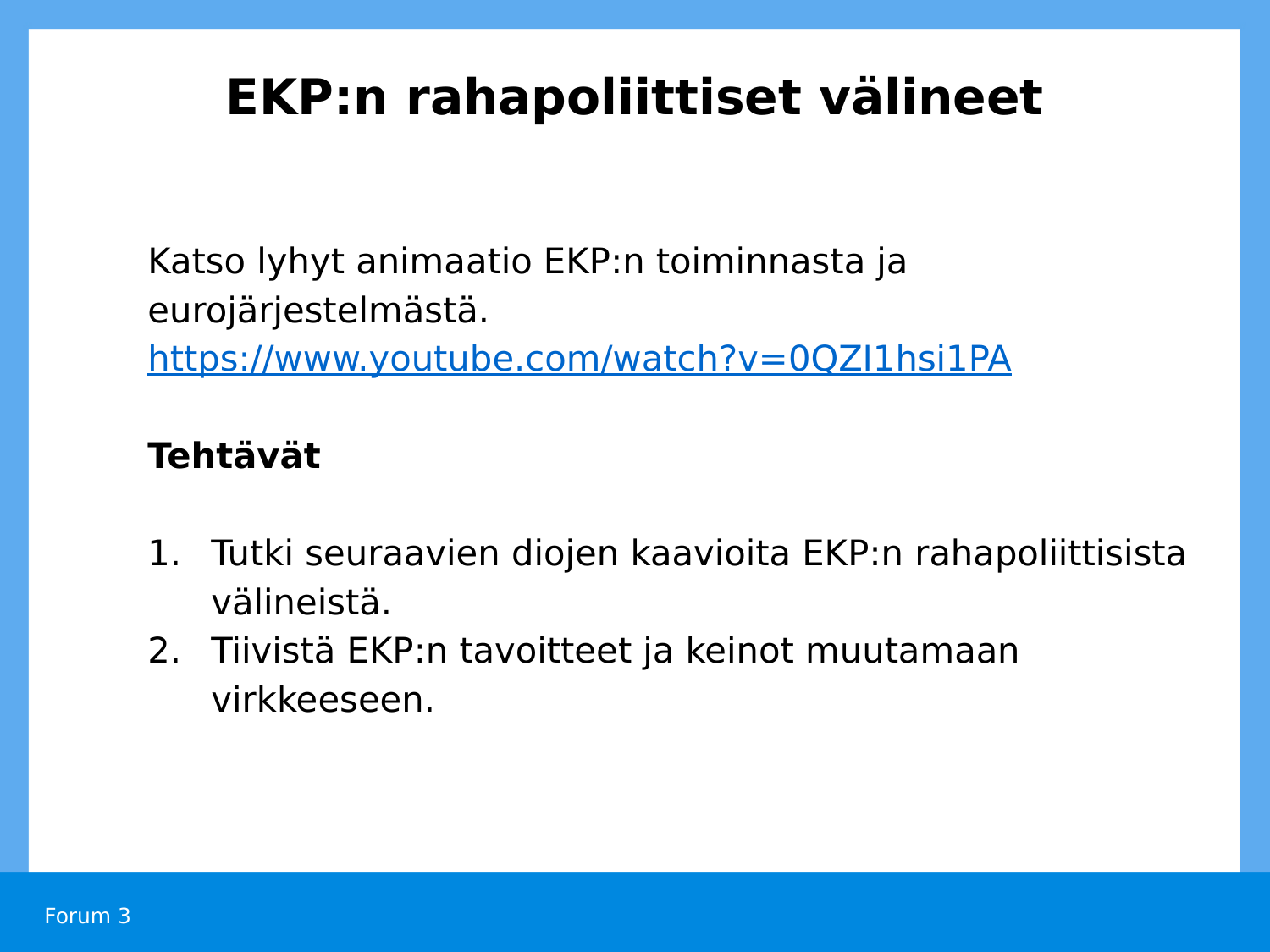

# EKP:n rahapoliittiset välineet
Katso lyhyt animaatio EKP:n toiminnasta ja eurojärjestelmästä.
https://www.youtube.com/watch?v=0QZI1hsi1PA

Tehtävät

Tutki seuraavien diojen kaavioita EKP:n rahapoliittisista välineistä.
Tiivistä EKP:n tavoitteet ja keinot muutamaan virkkeeseen.